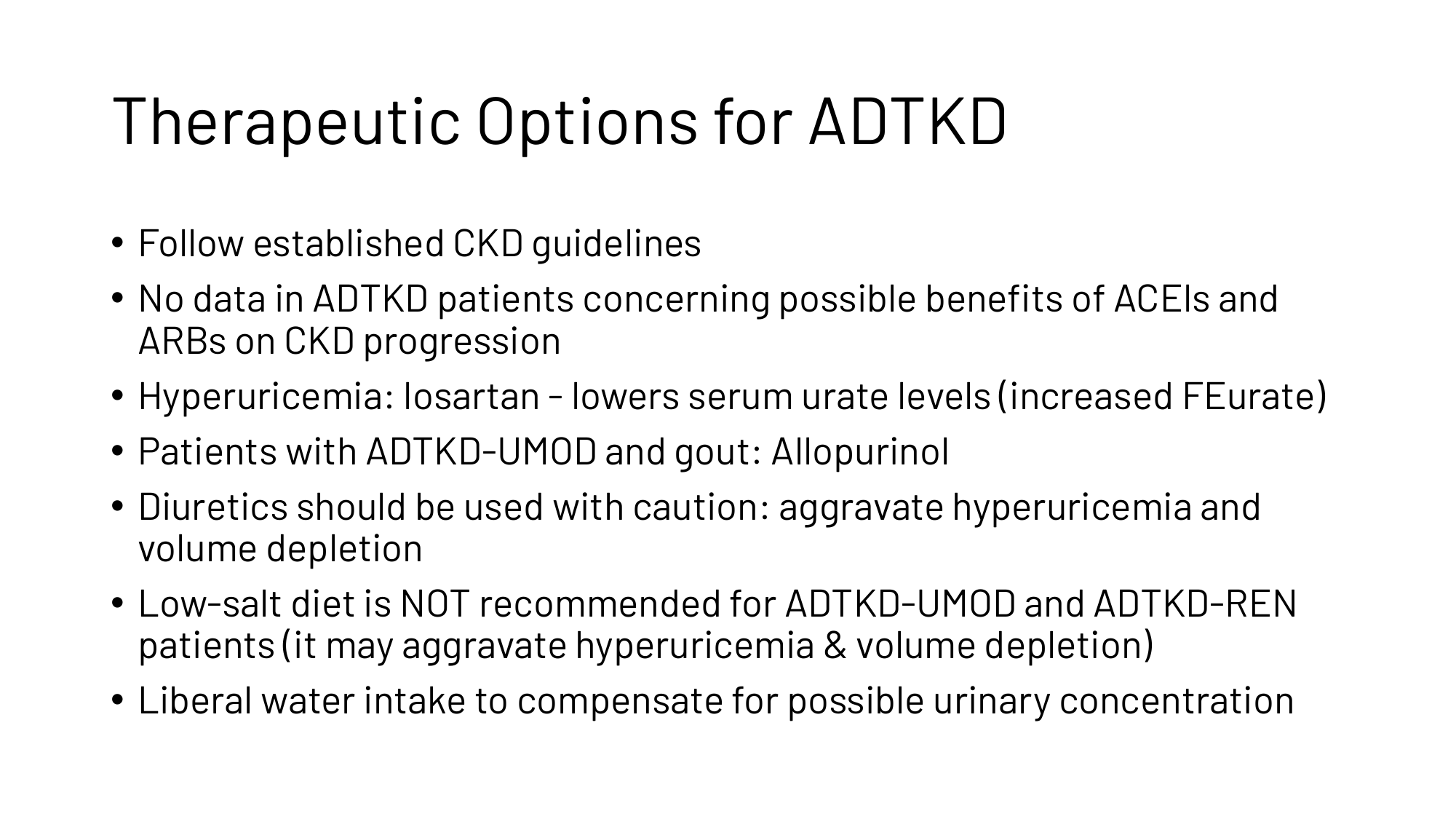

# Therapeutic Options for ADTKD
﻿﻿Follow established CKD guidelines
﻿﻿No data in ADTKD patients concerning possible benefits of ACEls and ARBs on CKD progression
﻿﻿Hyperuricemia: losartan - lowers serum urate levels (increased FEurate)
﻿﻿Patients with ADTKD-UMOD and gout: Allopurinol
﻿﻿Diuretics should be used with caution: aggravate hyperuricemia and volume depletion
﻿﻿Low-salt diet is NOT recommended for ADTKD-UMOD and ADTKD-REN patients (it may aggravate hyperuricemia & volume depletion)
﻿﻿Liberal water intake to compensate for possible urinary concentration